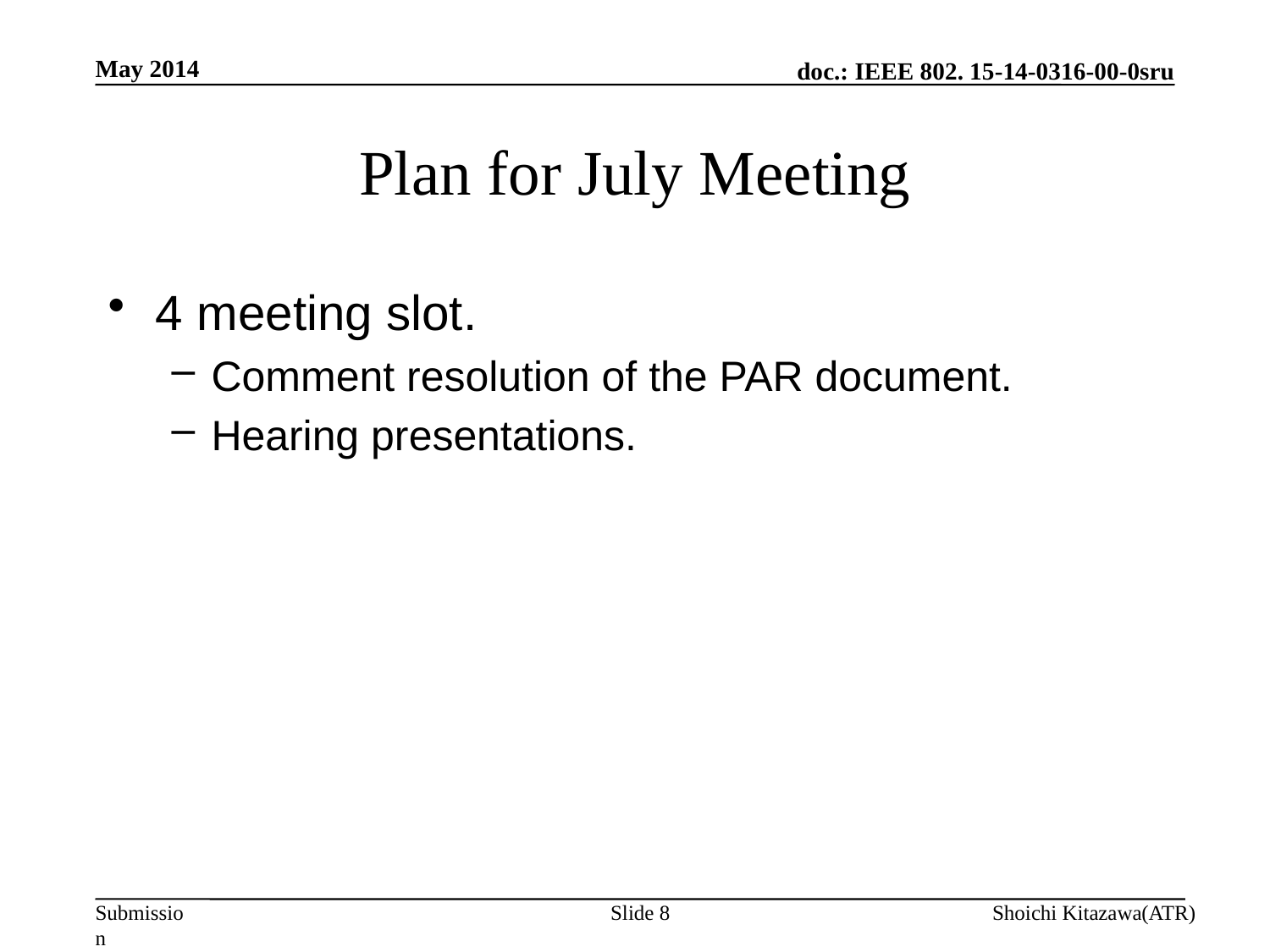

May 2014
# Plan for July Meeting
4 meeting slot.
Comment resolution of the PAR document.
Hearing presentations.

Slide 8
Shoichi Kitazawa(ATR)